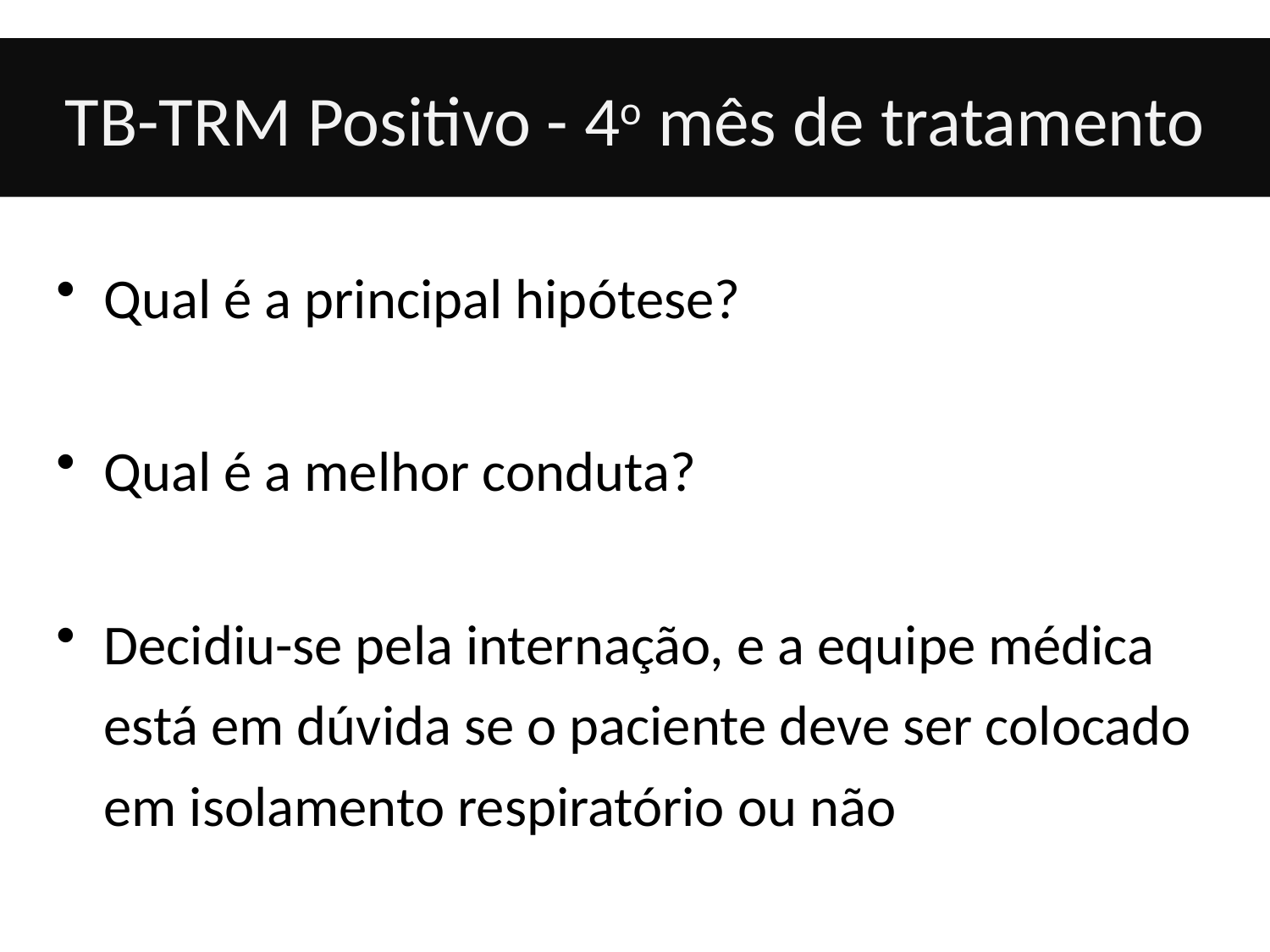

# TB-TRM Positivo - 4o mês de tratamento
Qual é a principal hipótese?

Qual é a melhor conduta?

Decidiu-se pela internação, e a equipe médica está em dúvida se o paciente deve ser colocado em isolamento respiratório ou não